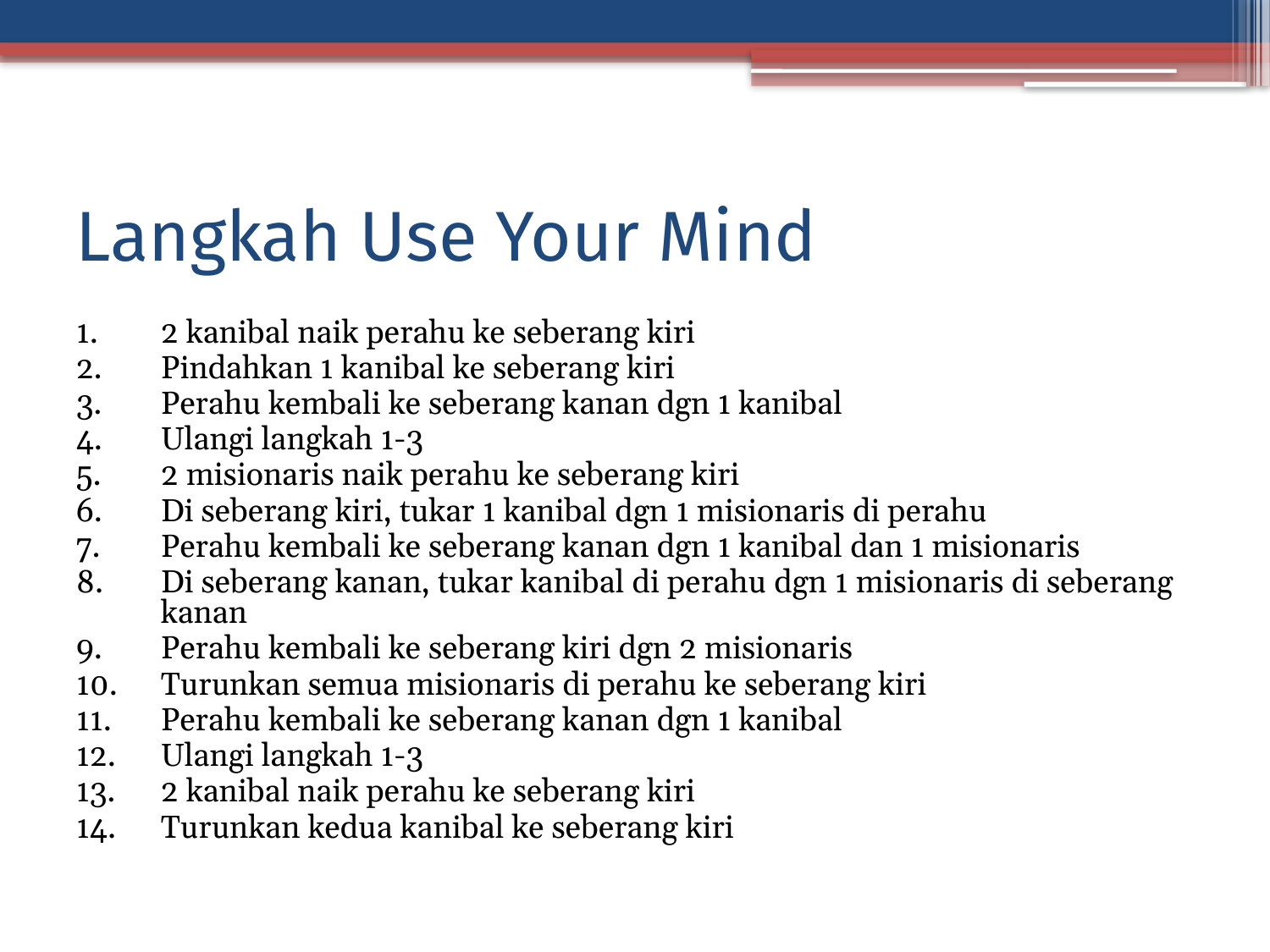

# Langkah Use Your Mind
2 kanibal naik perahu ke seberang kiri
Pindahkan 1 kanibal ke seberang kiri
Perahu kembali ke seberang kanan dgn 1 kanibal
Ulangi langkah 1-3
2 misionaris naik perahu ke seberang kiri
Di seberang kiri, tukar 1 kanibal dgn 1 misionaris di perahu
Perahu kembali ke seberang kanan dgn 1 kanibal dan 1 misionaris
Di seberang kanan, tukar kanibal di perahu dgn 1 misionaris di seberang kanan
Perahu kembali ke seberang kiri dgn 2 misionaris
Turunkan semua misionaris di perahu ke seberang kiri
Perahu kembali ke seberang kanan dgn 1 kanibal
Ulangi langkah 1-3
2 kanibal naik perahu ke seberang kiri
Turunkan kedua kanibal ke seberang kiri